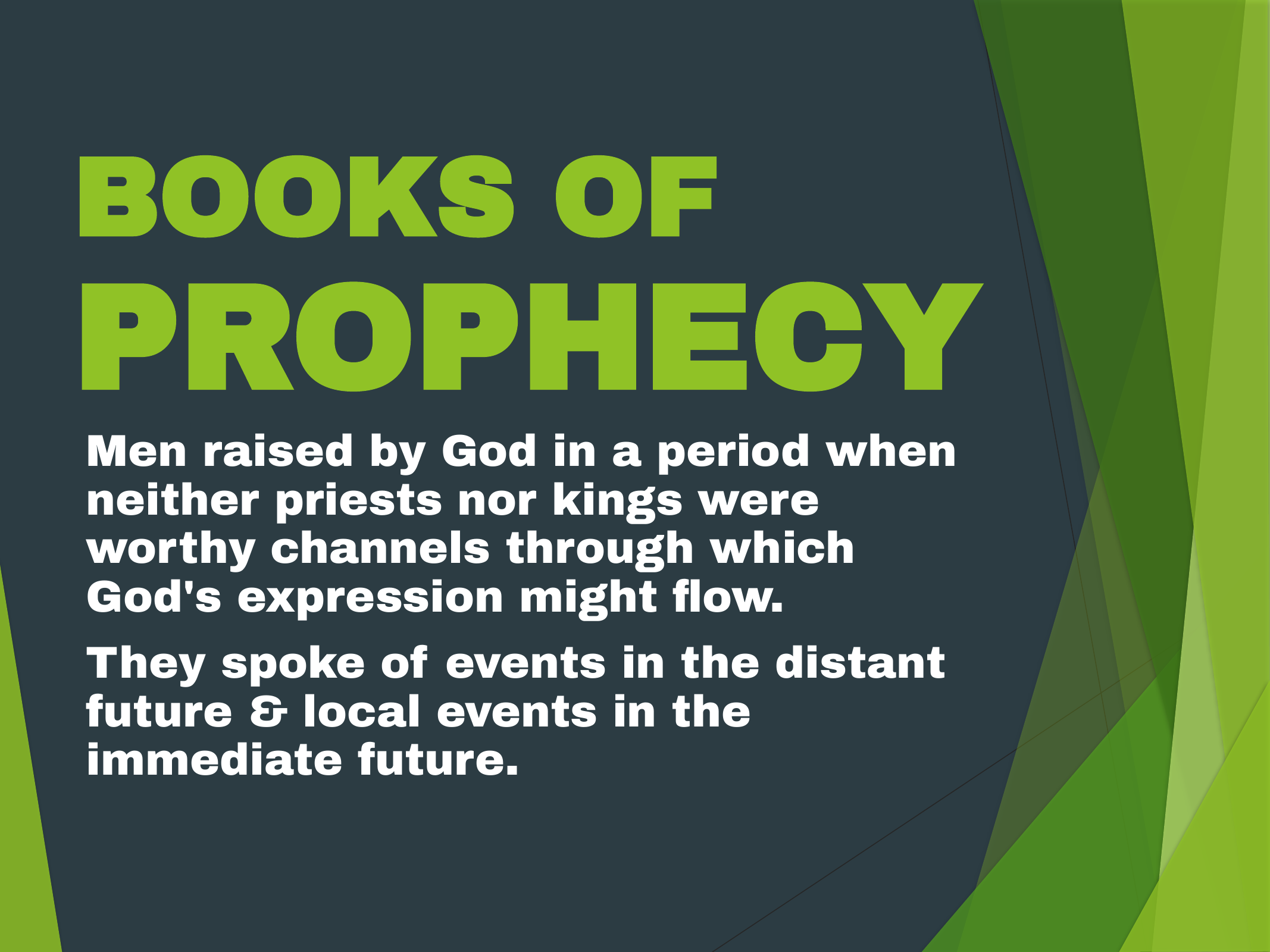

# BOOKS OF PROPHECY
Men raised by God in a period when neither priests nor kings were worthy channels through which God's expression might flow.
They spoke of events in the distant future & local events in the immediate future.